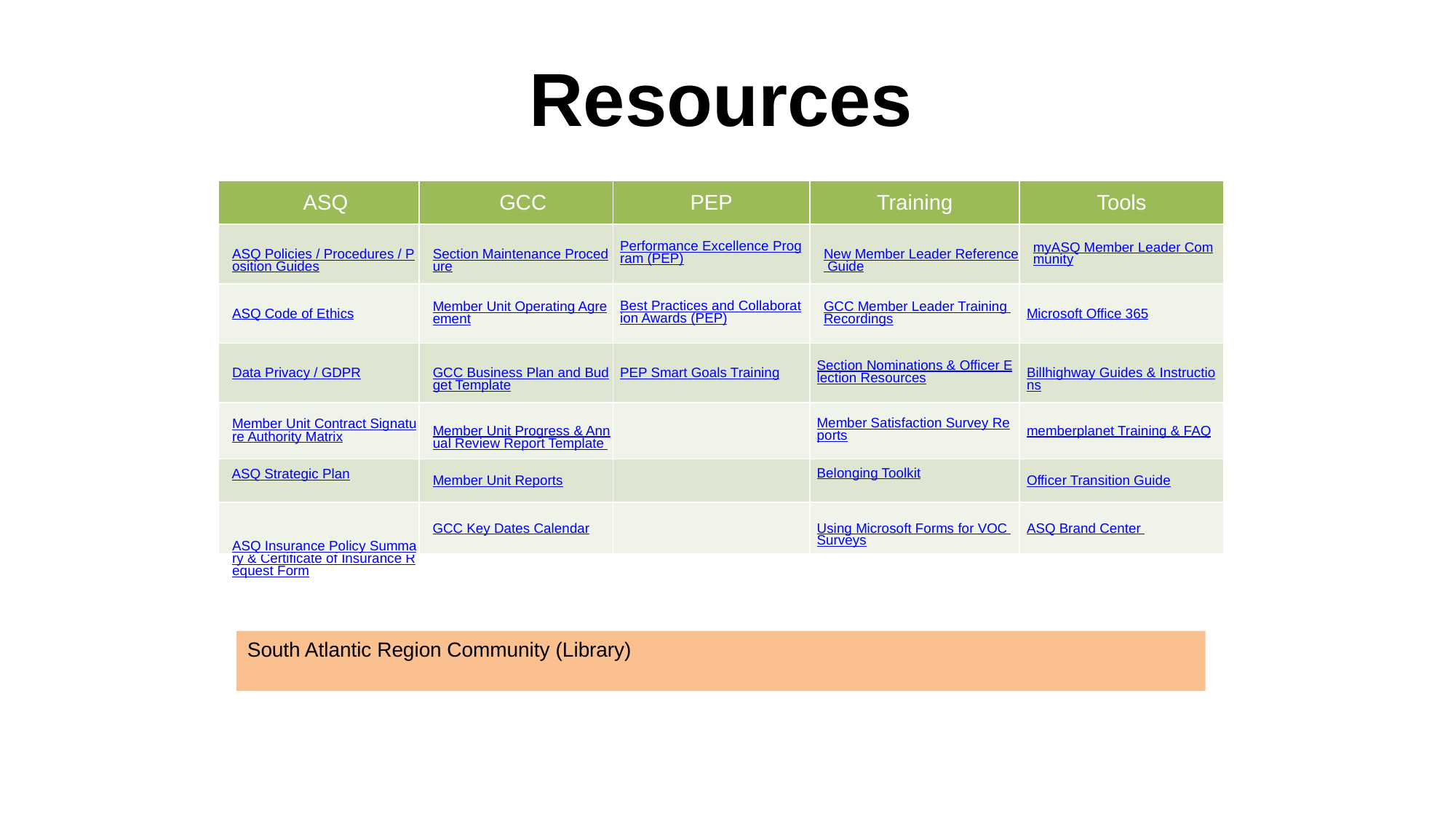

# Resources

| ASQ | GCC | PEP | Training | Tools |
| --- | --- | --- | --- | --- |
| ASQ Policies / Procedures / Position Guides | Section Maintenance Procedure | Performance Excellence Program (PEP) | New Member Leader Reference Guide | myASQ Member Leader Community |
| ASQ Code of Ethics | Member Unit Operating Agreement | Best Practices and Collaboration Awards (PEP) | GCC Member Leader Training Recordings | Microsoft Office 365 |
| Data Privacy / GDPR | GCC Business Plan and Budget Template | PEP Smart Goals Training | Section Nominations & Officer Election Resources | Billhighway Guides & Instructions |
| Member Unit Contract Signature Authority Matrix | Member Unit Progress & Annual Review Report Template |  | Member Satisfaction Survey Reports | memberplanet Training & FAQ |
| ASQ Strategic Plan | Member Unit Reports |  | Belonging Toolkit | Officer Transition Guide |
| ASQ Insurance Policy Summary & Certificate of Insurance Request Form | GCC Key Dates Calendar |  | Using Microsoft Forms for VOC Surveys | ASQ Brand Center |

South Atlantic Region Community (Library)